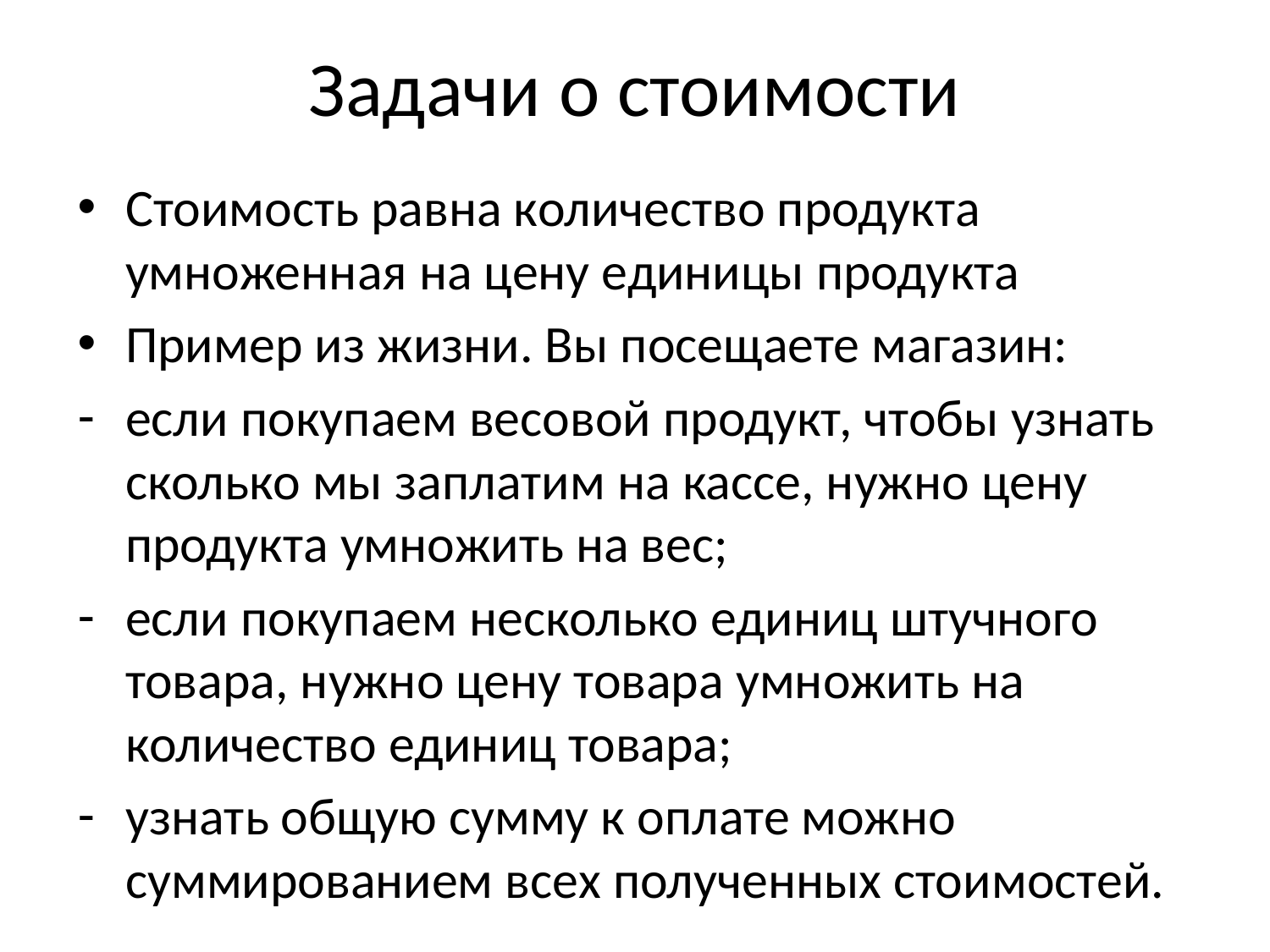

# Задачи о стоимости
Стоимость равна количество продукта умноженная на цену единицы продукта
Пример из жизни. Вы посещаете магазин:
если покупаем весовой продукт, чтобы узнать сколько мы заплатим на кассе, нужно цену продукта умножить на вес;
если покупаем несколько единиц штучного товара, нужно цену товара умножить на количество единиц товара;
узнать общую сумму к оплате можно суммированием всех полученных стоимостей.